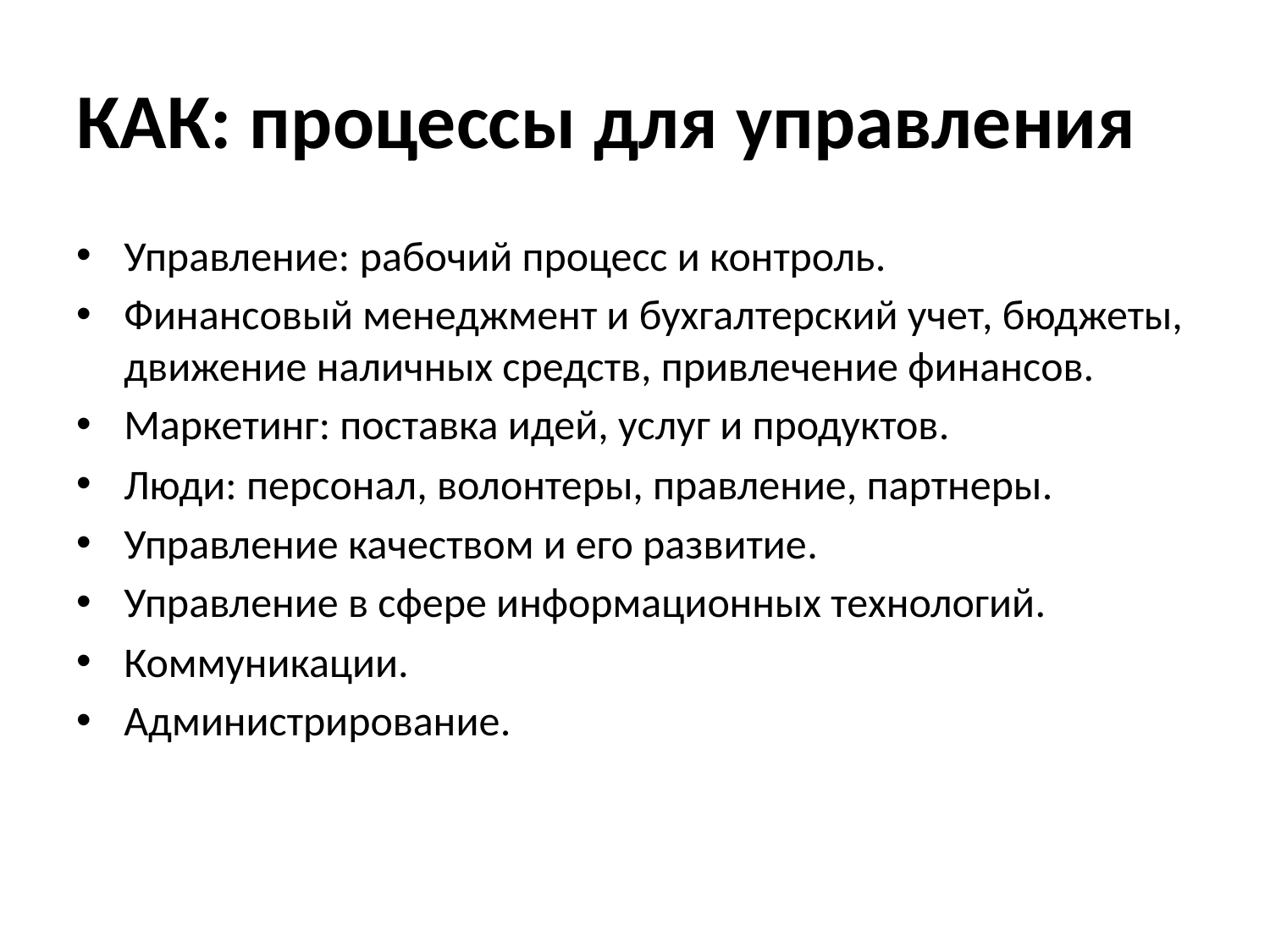

# КАК: процессы для управления
Управление: рабочий процесс и контроль.
Финансовый менеджмент и бухгалтерский учет, бюджеты, движение наличных средств, привлечение финансов.
Маркетинг: поставка идей, услуг и продуктов.
Люди: персонал, волонтеры, правление, партнеры.
Управление качеством и его развитие.
Управление в сфере информационных технологий.
Коммуникации.
Администрирование.